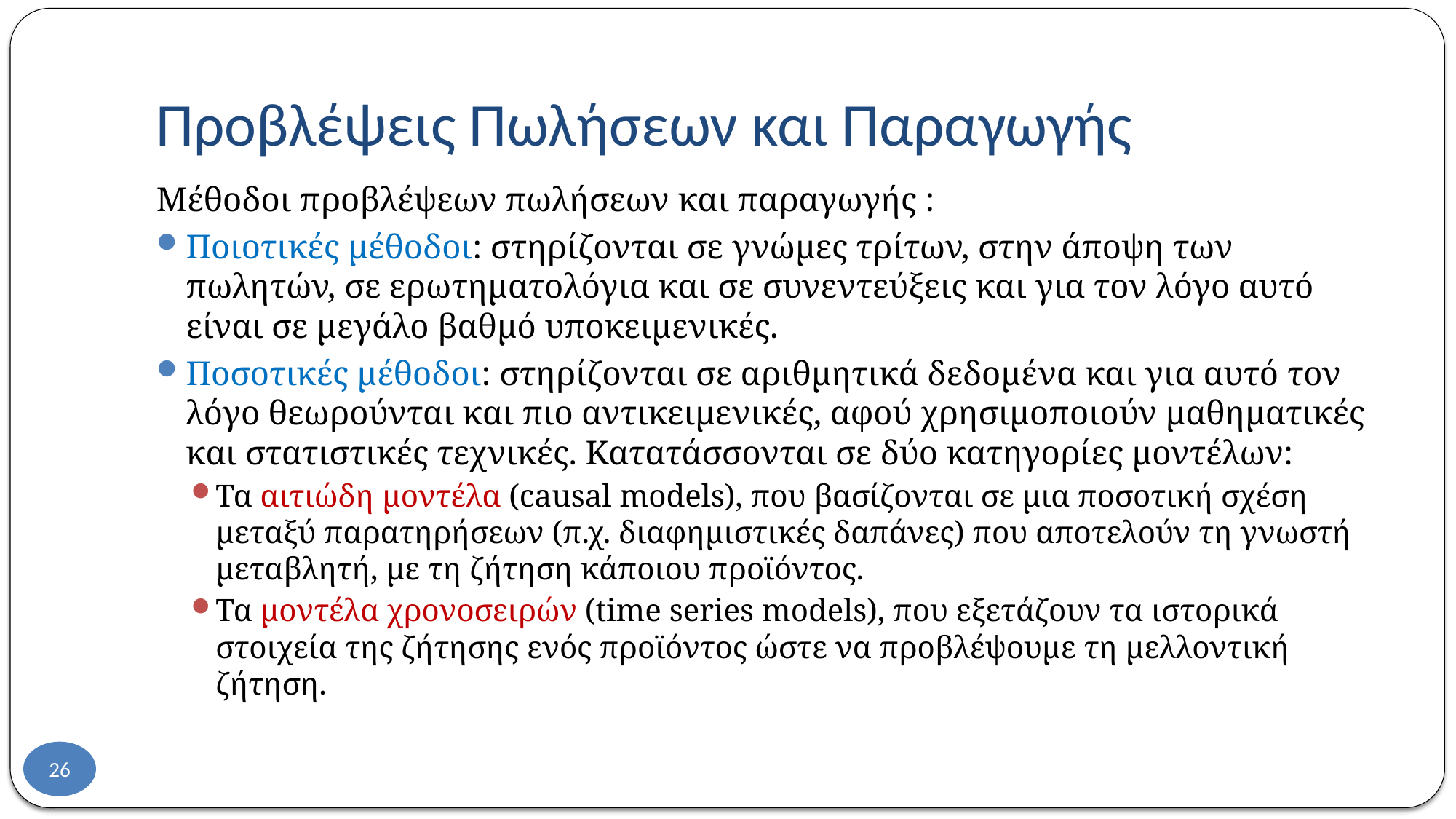

# Προβλέψεις Πωλήσεων και Παραγωγής
Μέθοδοι προβλέψεων πωλήσεων και παραγωγής :
Ποιοτικές μέθοδοι: στηρίζονται σε γνώμες τρίτων, στην άποψη των πωλητών, σε ερωτηματολόγια και σε συνεντεύξεις και για τον λόγο αυτό είναι σε μεγάλο βαθμό υποκειμενικές.
Ποσοτικές μέθοδοι: στηρίζονται σε αριθμητικά δεδομένα και για αυτό τον λόγο θεωρούνται και πιο αντικειμενικές, αφού χρησιμοποιούν μαθηματικές και στατιστικές τεχνικές. Κατατάσσονται σε δύο κατηγορίες μοντέλων:
Τα αιτιώδη μοντέλα (causal models), που βασίζονται σε μια ποσοτική σχέση μεταξύ παρατηρήσεων (π.χ. διαφημιστικές δαπάνες) που αποτελούν τη γνωστή μεταβλητή, με τη ζήτηση κάποιου προϊόντος.
Τα μοντέλα χρονοσειρών (time series models), που εξετάζουν τα ιστορικά στοιχεία της ζήτησης ενός προϊόντος ώστε να προβλέψουμε τη μελλοντική ζήτηση.

26